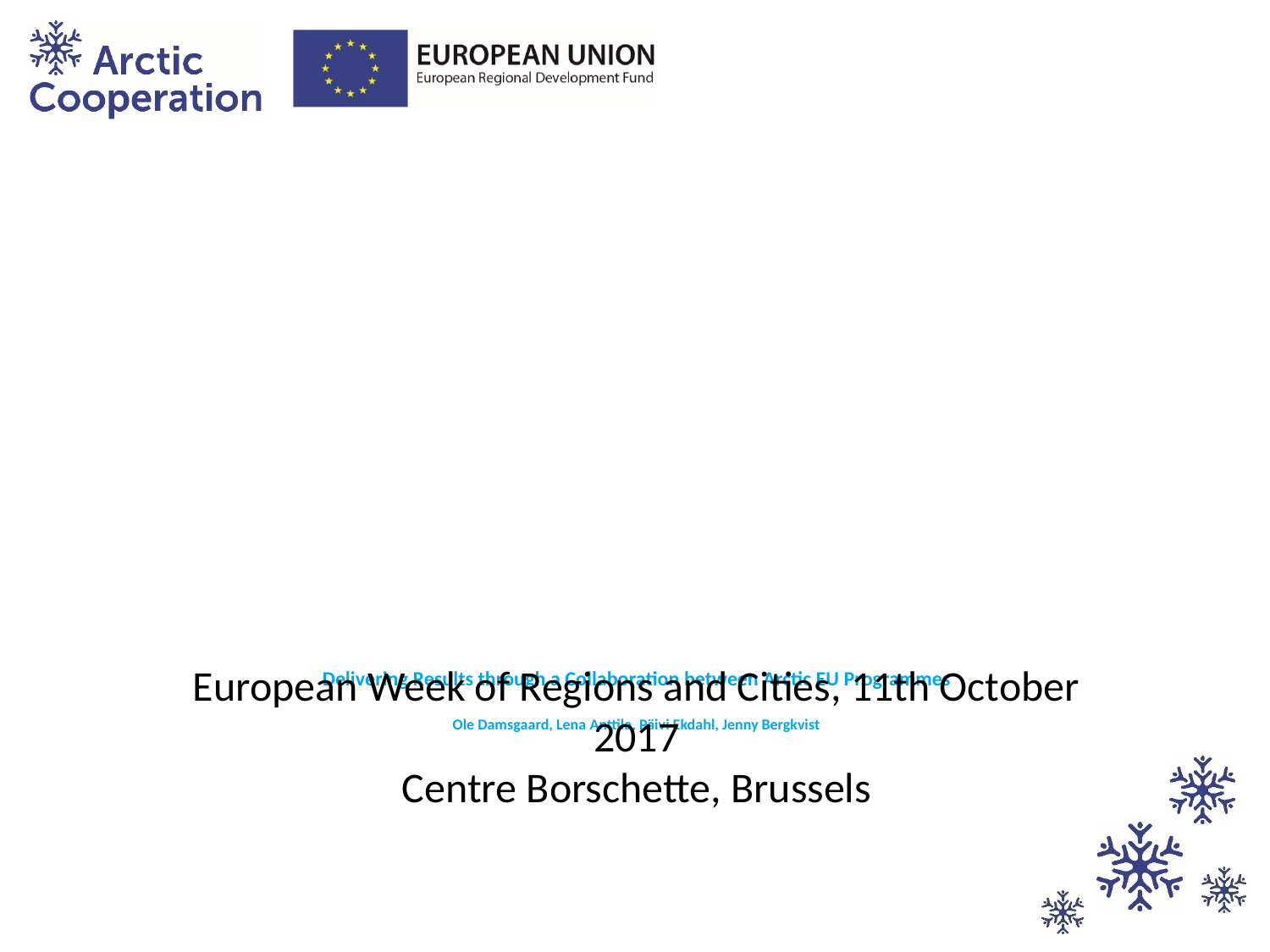

# Delivering Results through a Collaboration between Arctic EU Programmes Ole Damsgaard, Lena Anttila, Päivi Ekdahl, Jenny Bergkvist
European Week of Regions and Cities, 11th October 2017
Centre Borschette, Brussels